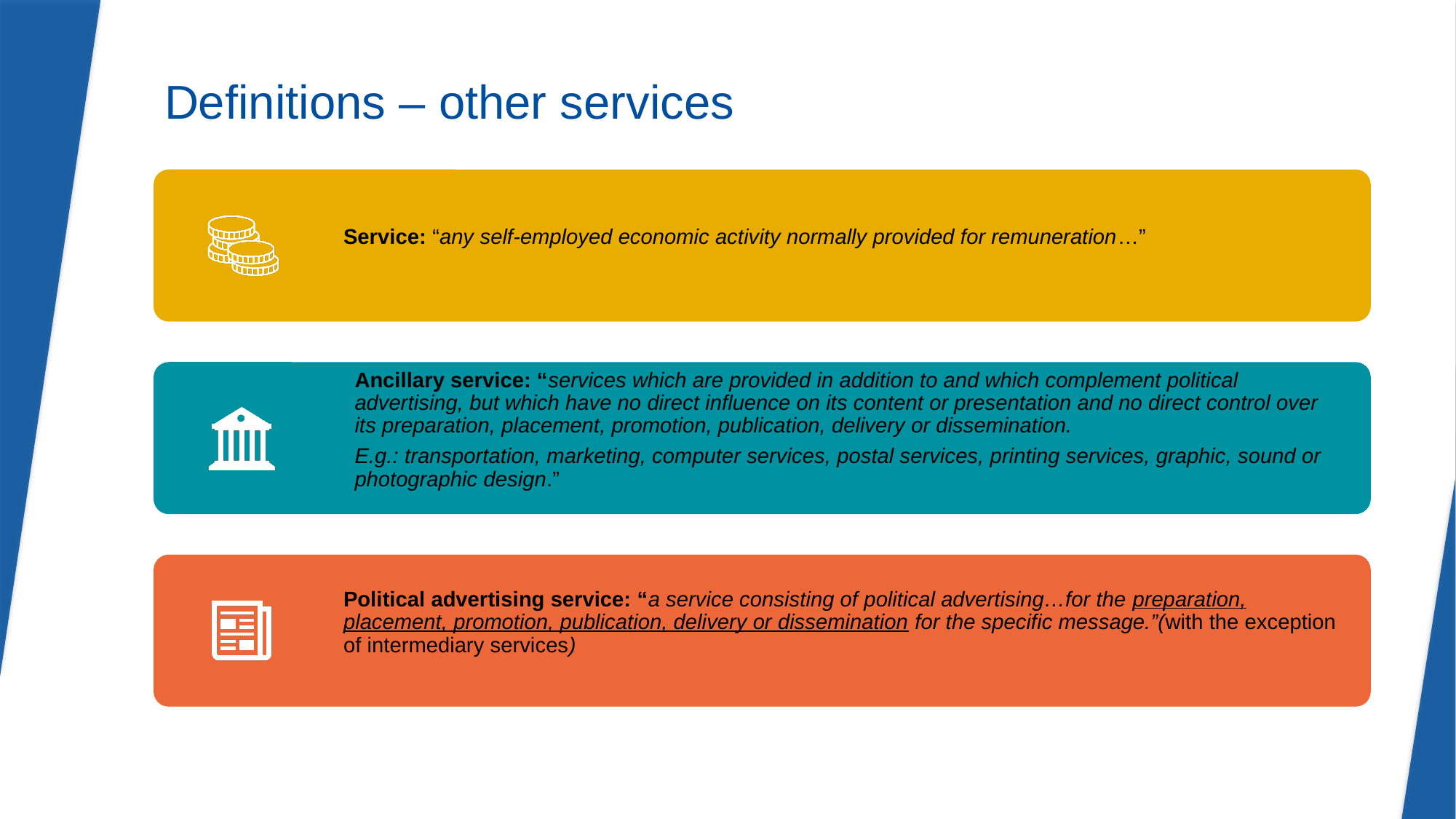

# Definitions – other services
Service: “any self-employed economic activity normally provided for remuneration…”
Ancillary service: “services which are provided in addition to and which complement political advertising, but which have no direct influence on its content or presentation and no direct control over its preparation, placement, promotion, publication, delivery or dissemination.
E.g.: transportation, marketing, computer services, postal services, printing services, graphic, sound or photographic design.”
Political advertising service: “a service consisting of political advertising…for the preparation, placement, promotion, publication, delivery or dissemination for the specific message.”(with the exception of intermediary services)